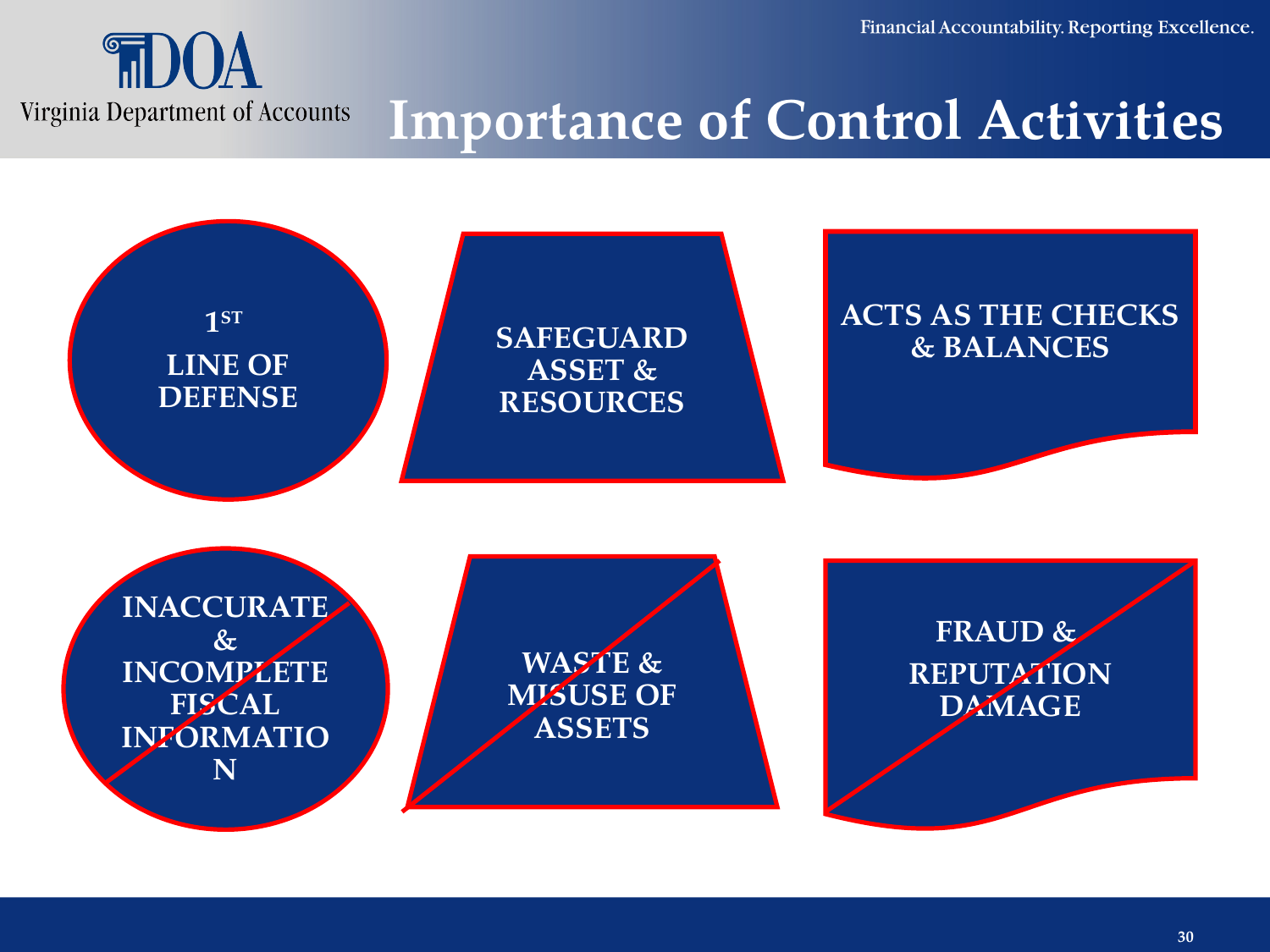

# Importance of Control Activities
1ST
LINE OF DEFENSE
SAFEGUARD ASSET & RESOURCES
FRAUD &
REPUTATION DAMAGE
ACTS AS THE CHECKS & BALANCES
INACCURATE & INCOMPLETE FISCAL INFORMATION
WASTE & MISUSE OF ASSETS
30